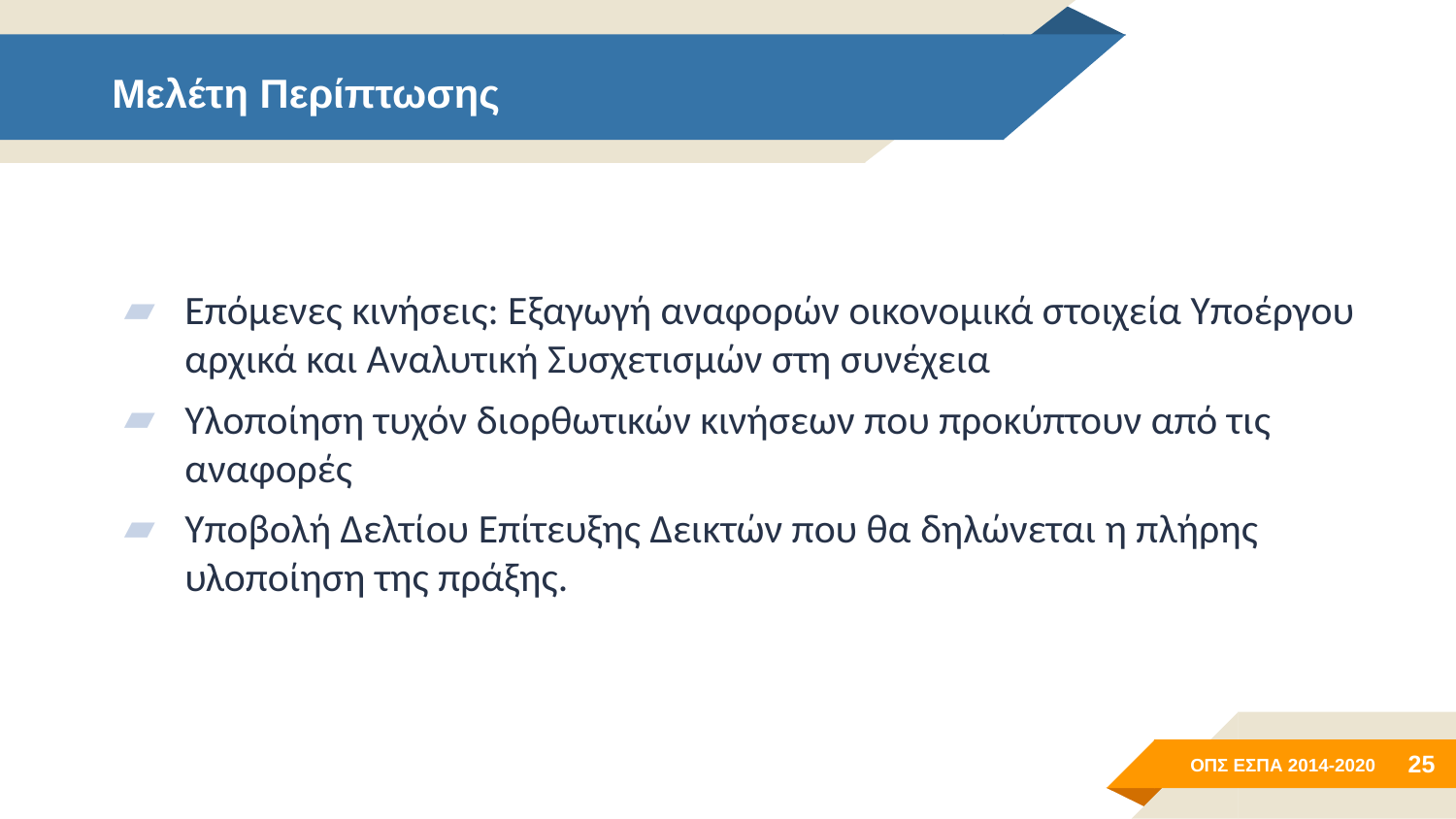

# Μελέτη Περίπτωσης
Επόμενες κινήσεις: Εξαγωγή αναφορών οικονομικά στοιχεία Υποέργου αρχικά και Αναλυτική Συσχετισμών στη συνέχεια
Υλοποίηση τυχόν διορθωτικών κινήσεων που προκύπτουν από τις αναφορές
Υποβολή Δελτίου Επίτευξης Δεικτών που θα δηλώνεται η πλήρης υλοποίηση της πράξης.
25